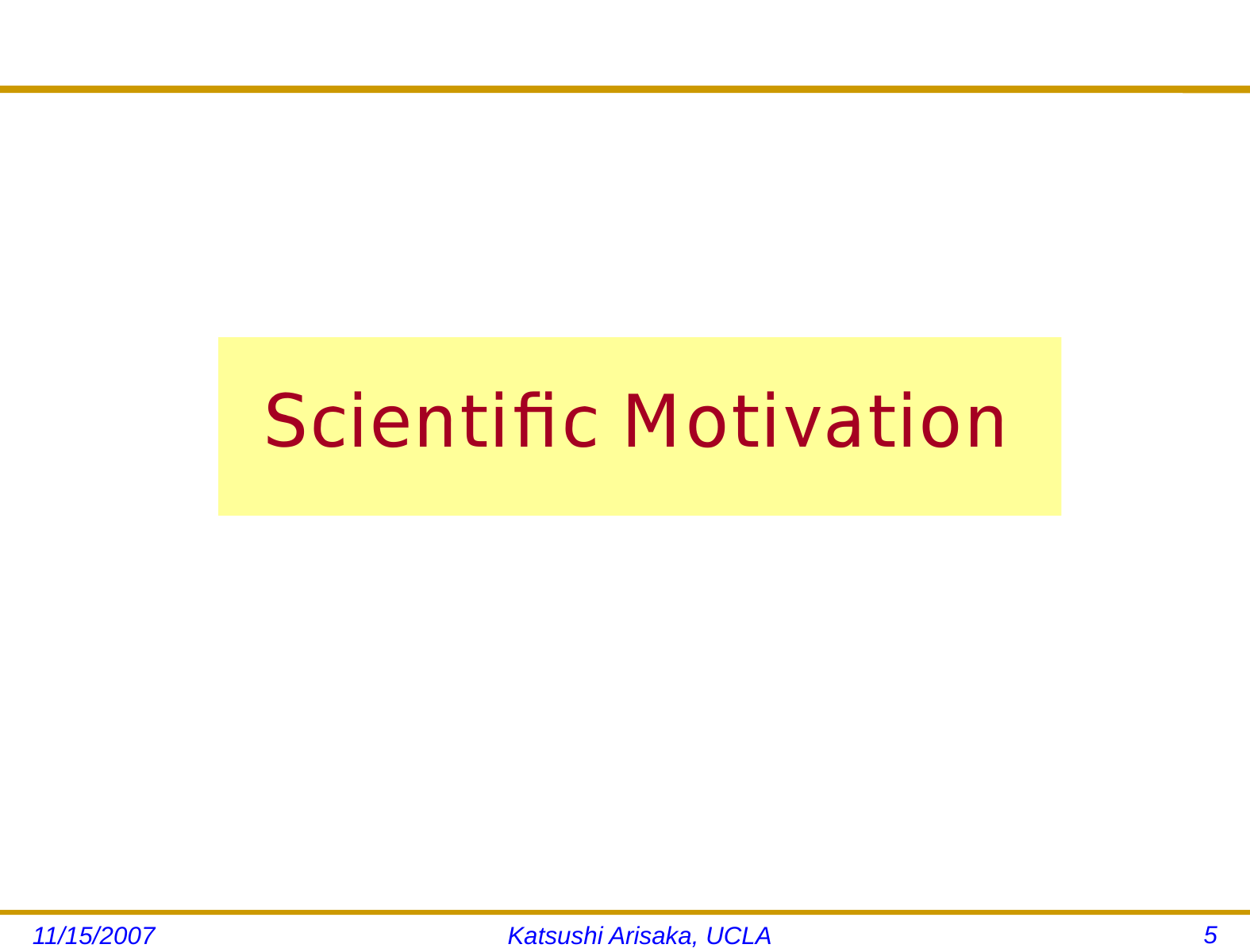

# Scientific Motivation
5
11/15/2007
Katsushi Arisaka, UCLA